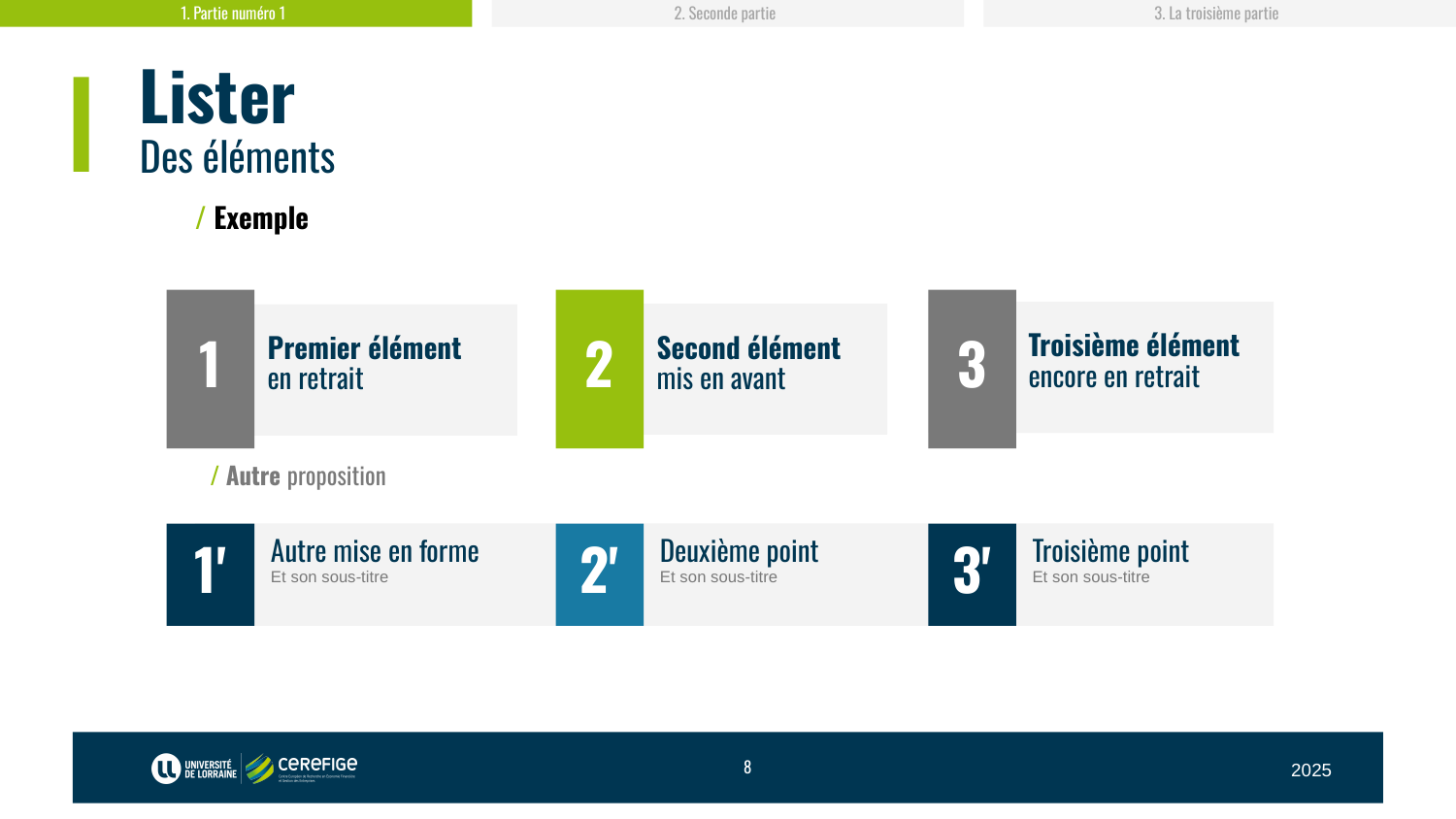

1. Partie numéro 1
2. Seconde partie
3. La troisième partie
# Lister
Des éléments
/ Exemple
1
2
3

Troisième élément encore en retrait

Premier élément en retrait
Second élément mis en avant
/ Autre proposition

Autre mise en forme Et son sous-titre
Deuxième point Et son sous-titre
Troisième point Et son sous-titre
1'
2'
3'